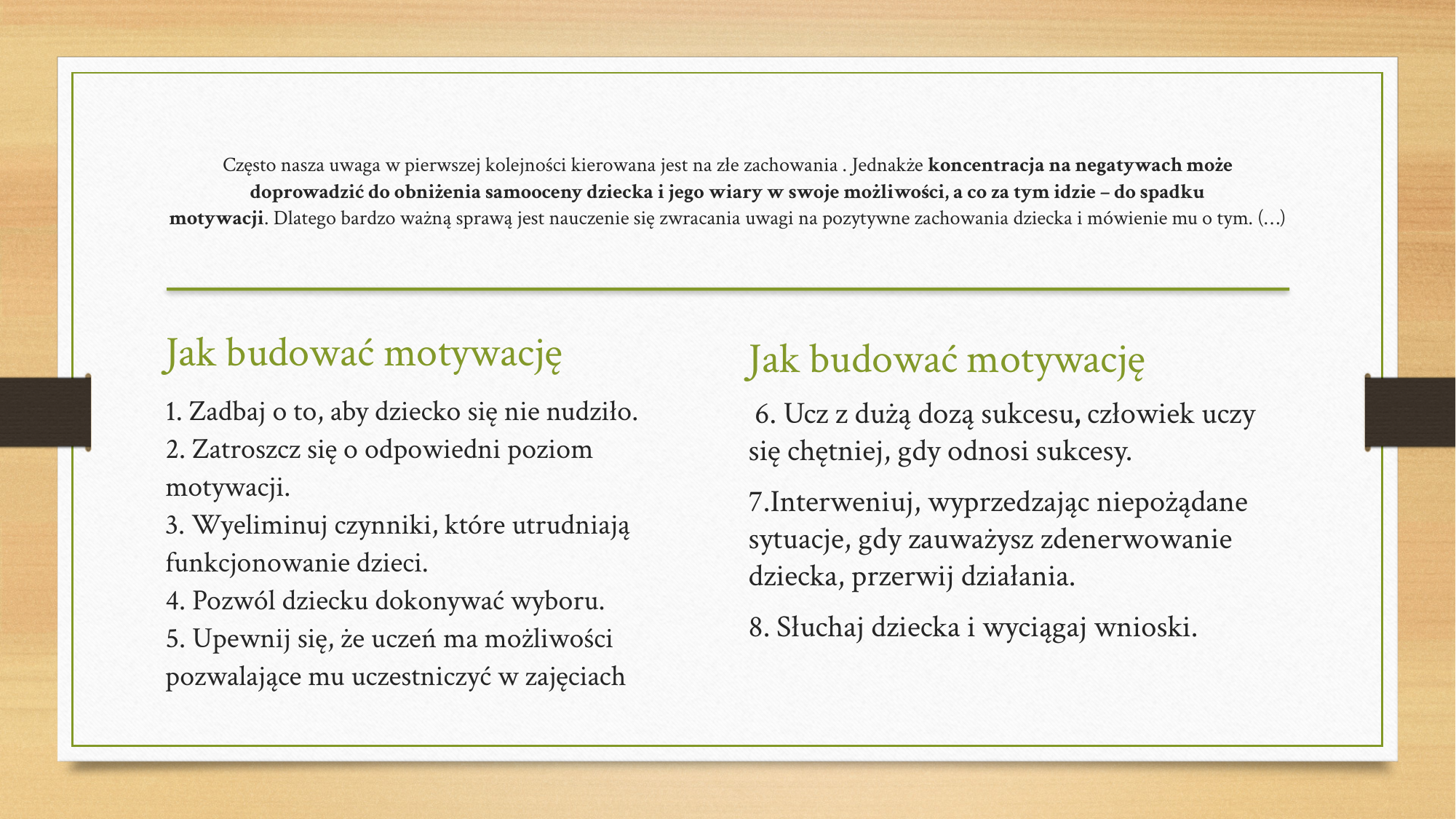

Często nasza uwaga w pierwszej kolejności kierowana jest na złe zachowania . Jednakże koncentracja na negatywach może doprowadzić do obniżenia samooceny dziecka i jego wiary w swoje możliwości, a co za tym idzie – do spadku motywacji. Dlatego bardzo ważną sprawą jest nauczenie się zwracania uwagi na pozytywne zachowania dziecka i mówienie mu o tym. (…)
Jak budować motywację
Jak budować motywację
1. Zadbaj o to, aby dziecko się nie nudziło.
2. Zatroszcz się o odpowiedni poziom motywacji.
3. Wyeliminuj czynniki, które utrudniają funkcjonowanie dzieci.
4. Pozwól dziecku dokonywać wyboru.
5. Upewnij się, że uczeń ma możliwości pozwalające mu uczestniczyć w zajęciach

 6. Ucz z dużą dozą sukcesu, człowiek uczy się chętniej, gdy odnosi sukcesy.
7.Interweniuj, wyprzedzając niepożądane sytuacje, gdy zauważysz zdenerwowanie dziecka, przerwij działania.
8. Słuchaj dziecka i wyciągaj wnioski.